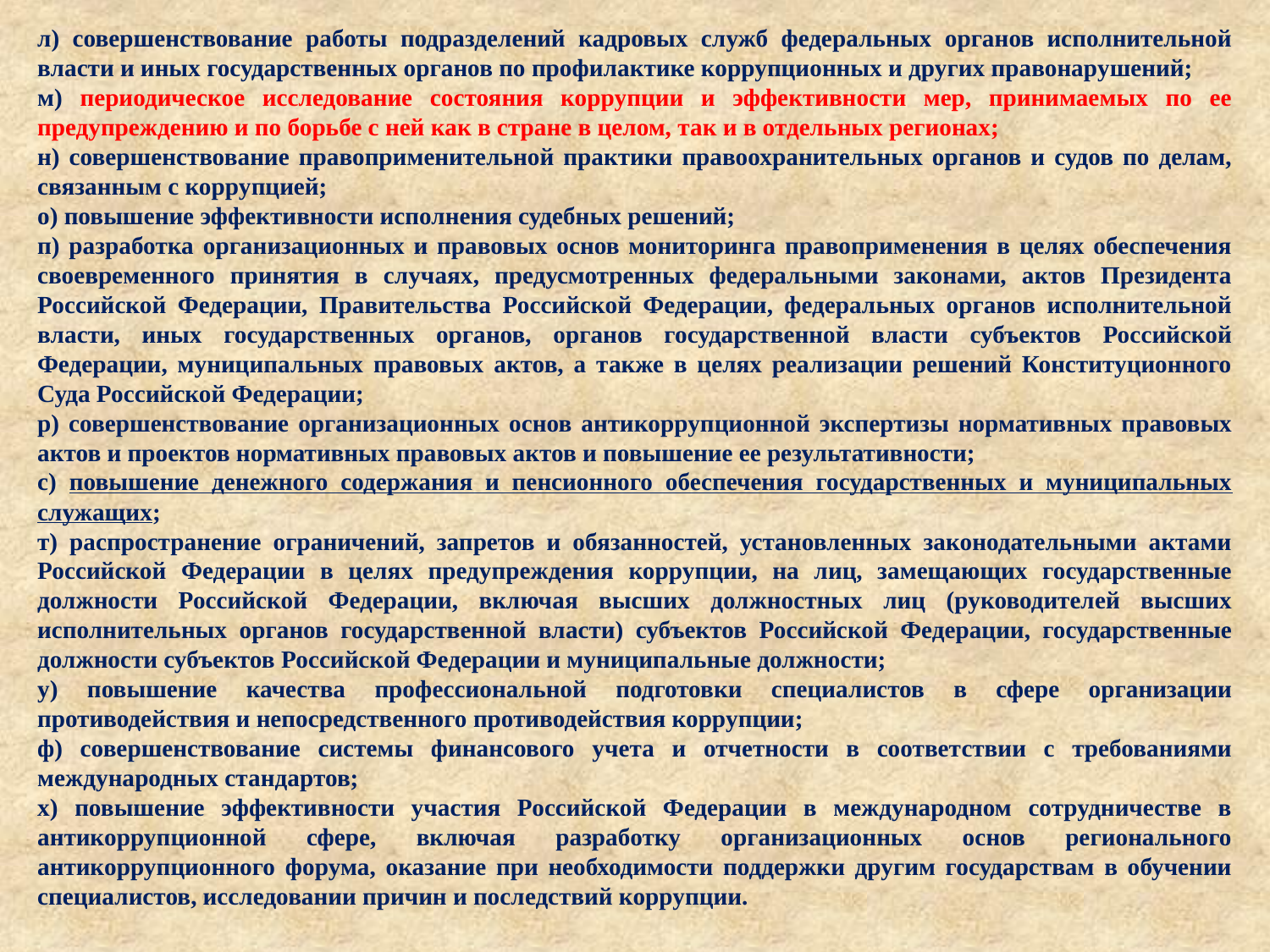

л) совершенствование работы подразделений кадровых служб федеральных органов исполнительной власти и иных государственных органов по профилактике коррупционных и других правонарушений;
м) периодическое исследование состояния коррупции и эффективности мер, принимаемых по ее предупреждению и по борьбе с ней как в стране в целом, так и в отдельных регионах;
н) совершенствование правоприменительной практики правоохранительных органов и судов по делам, связанным с коррупцией;
о) повышение эффективности исполнения судебных решений;
п) разработка организационных и правовых основ мониторинга правоприменения в целях обеспечения своевременного принятия в случаях, предусмотренных федеральными законами, актов Президента Российской Федерации, Правительства Российской Федерации, федеральных органов исполнительной власти, иных государственных органов, органов государственной власти субъектов Российской Федерации, муниципальных правовых актов, а также в целях реализации решений Конституционного Суда Российской Федерации;
р) совершенствование организационных основ антикоррупционной экспертизы нормативных правовых актов и проектов нормативных правовых актов и повышение ее результативности;
с) повышение денежного содержания и пенсионного обеспечения государственных и муниципальных служащих;
т) распространение ограничений, запретов и обязанностей, установленных законодательными актами Российской Федерации в целях предупреждения коррупции, на лиц, замещающих государственные должности Российской Федерации, включая высших должностных лиц (руководителей высших исполнительных органов государственной власти) субъектов Российской Федерации, государственные должности субъектов Российской Федерации и муниципальные должности;
у) повышение качества профессиональной подготовки специалистов в сфере организации противодействия и непосредственного противодействия коррупции;
ф) совершенствование системы финансового учета и отчетности в соответствии с требованиями международных стандартов;
х) повышение эффективности участия Российской Федерации в международном сотрудничестве в антикоррупционной сфере, включая разработку организационных основ регионального антикоррупционного форума, оказание при необходимости поддержки другим государствам в обучении специалистов, исследовании причин и последствий коррупции.